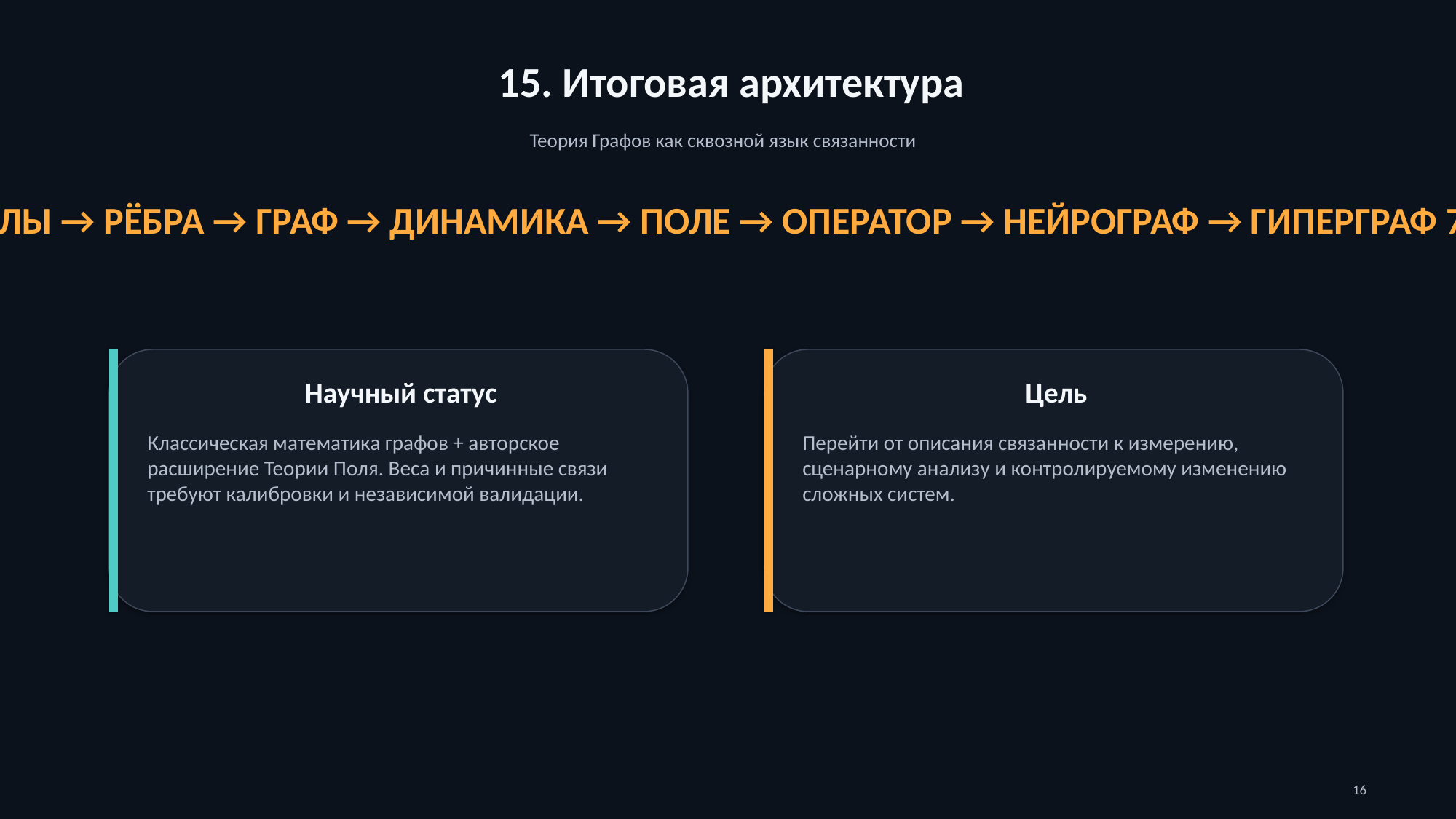

15. Итоговая архитектура
Теория Графов как сквозной язык связанности
УЗЛЫ → РЁБРА → ГРАФ → ДИНАМИКА → ПОЛЕ → ОПЕРАТОР → НЕЙРОГРАФ → ГИПЕРГРАФ 741

Научный статус
Цель
Классическая математика графов + авторское расширение Теории Поля. Веса и причинные связи требуют калибровки и независимой валидации.
Перейти от описания связанности к измерению, сценарному анализу и контролируемому изменению сложных систем.
16